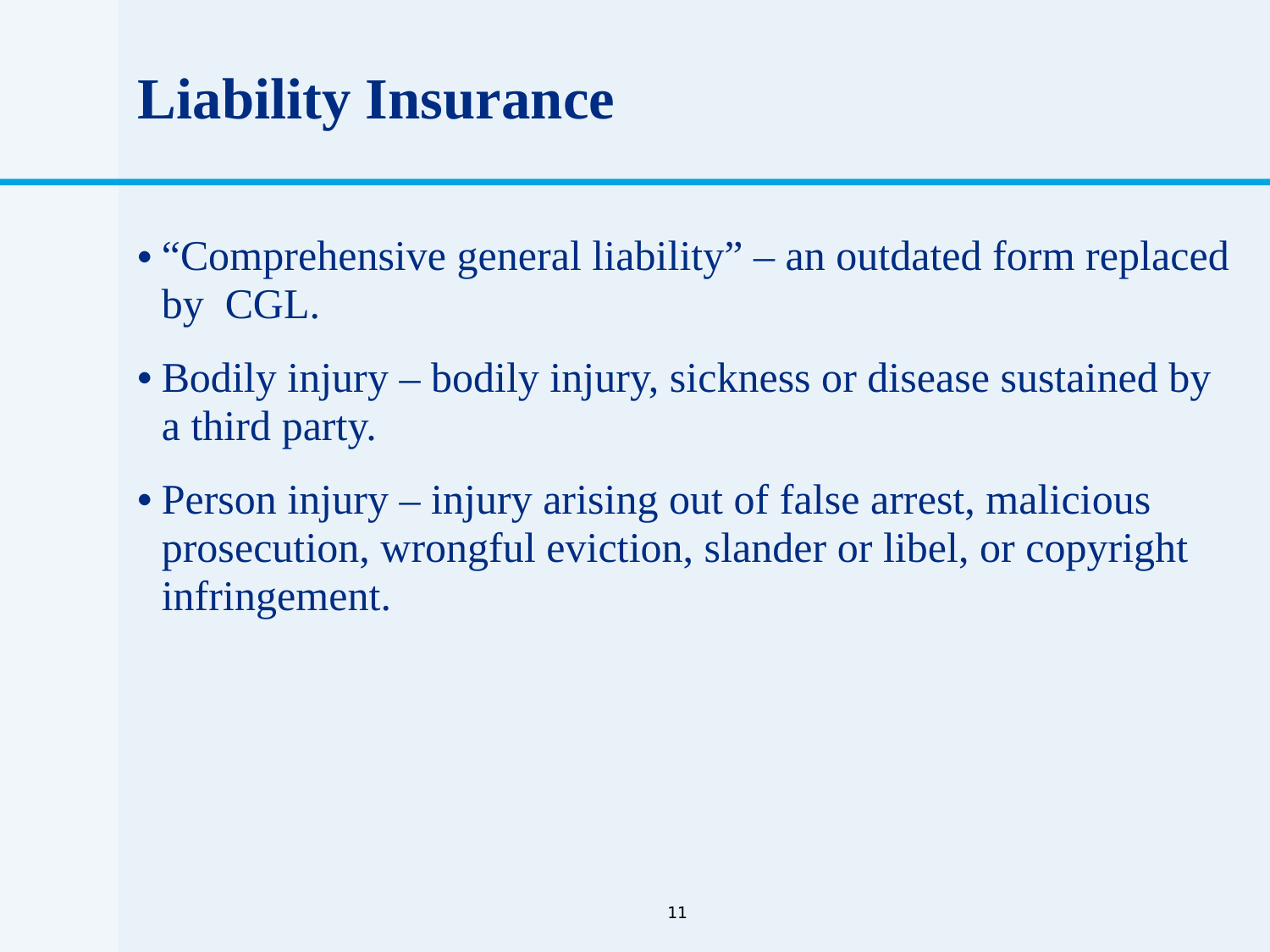

# Liability Insurance
“Comprehensive general liability” – an outdated form replaced by  CGL.
Bodily injury – bodily injury, sickness or disease sustained by
a third party.
Person injury – injury arising out of false arrest, malicious prosecution, wrongful eviction, slander or libel, or copyright infringement.

11